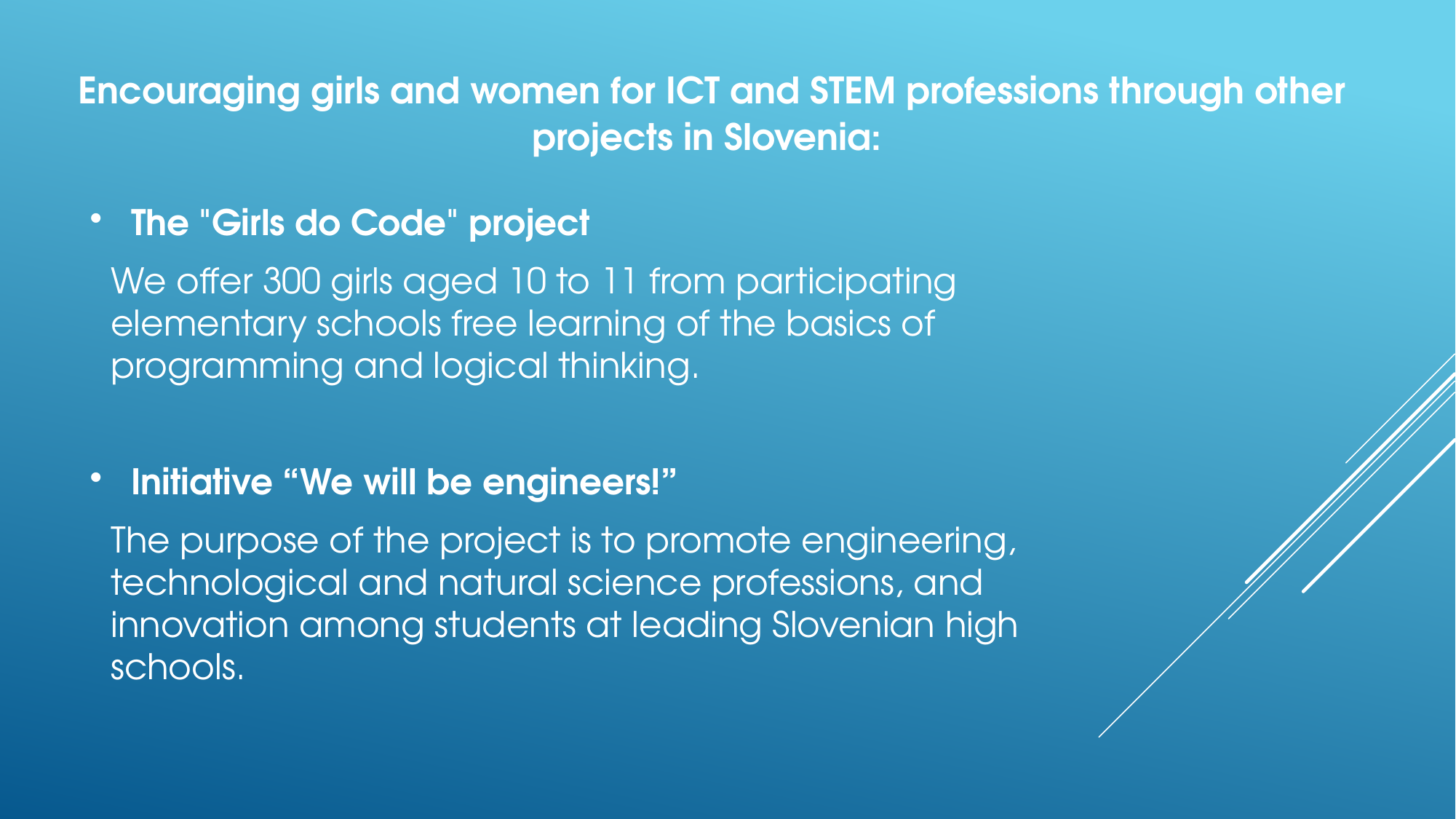

Encouraging girls and women for ICT and STEM professions through other projects in Slovenia:
The "Girls do Code" project
We offer 300 girls aged 10 to 11 from participating elementary schools free learning of the basics of programming and logical thinking.

Initiative “We will be engineers!”
The purpose of the project is to promote engineering, technological and natural science professions, and innovation among students at leading Slovenian high schools.